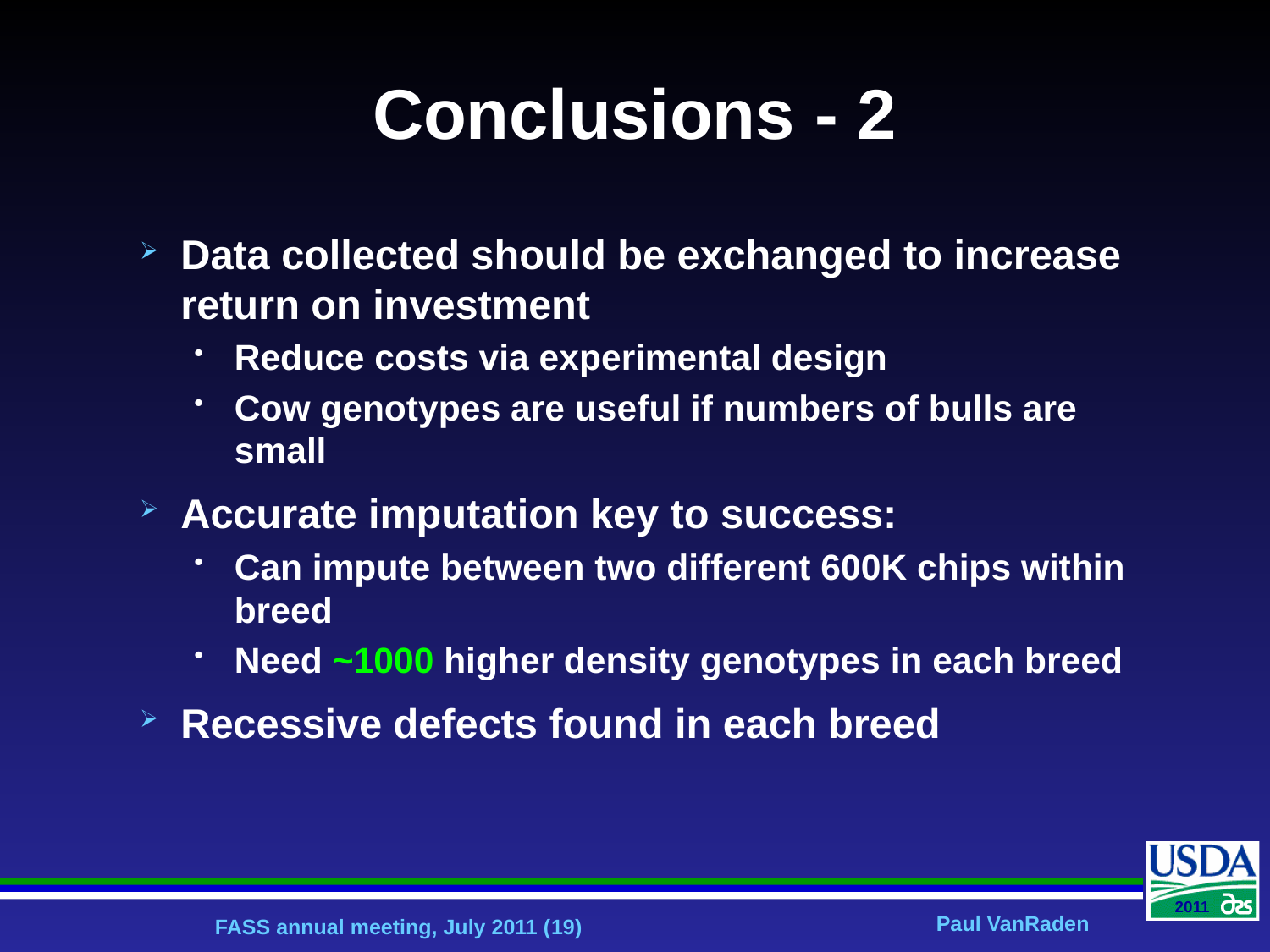

# Conclusions - 2
Data collected should be exchanged to increase return on investment
Reduce costs via experimental design
Cow genotypes are useful if numbers of bulls are small
Accurate imputation key to success:
Can impute between two different 600K chips within breed
Need ~1000 higher density genotypes in each breed
Recessive defects found in each breed